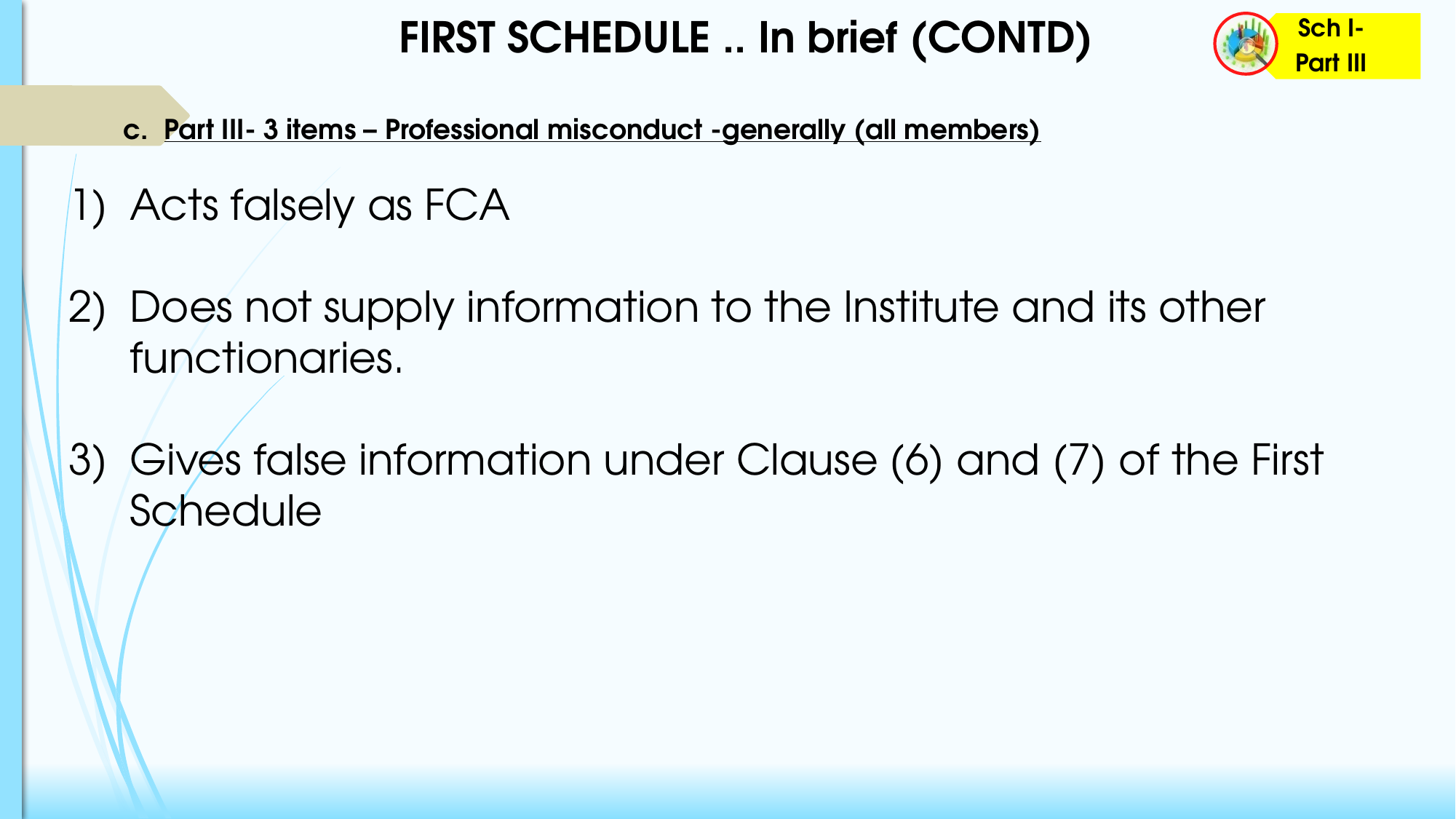

Sch I-
Part III
FIRST SCHEDULE .. In brief (CONTD)

Part III- 3 items – Professional misconduct -generally (all members)

Acts falsely as FCA

Does not supply information to the Institute and its other functionaries.

Gives false information under Clause (6) and (7) of the First Schedule